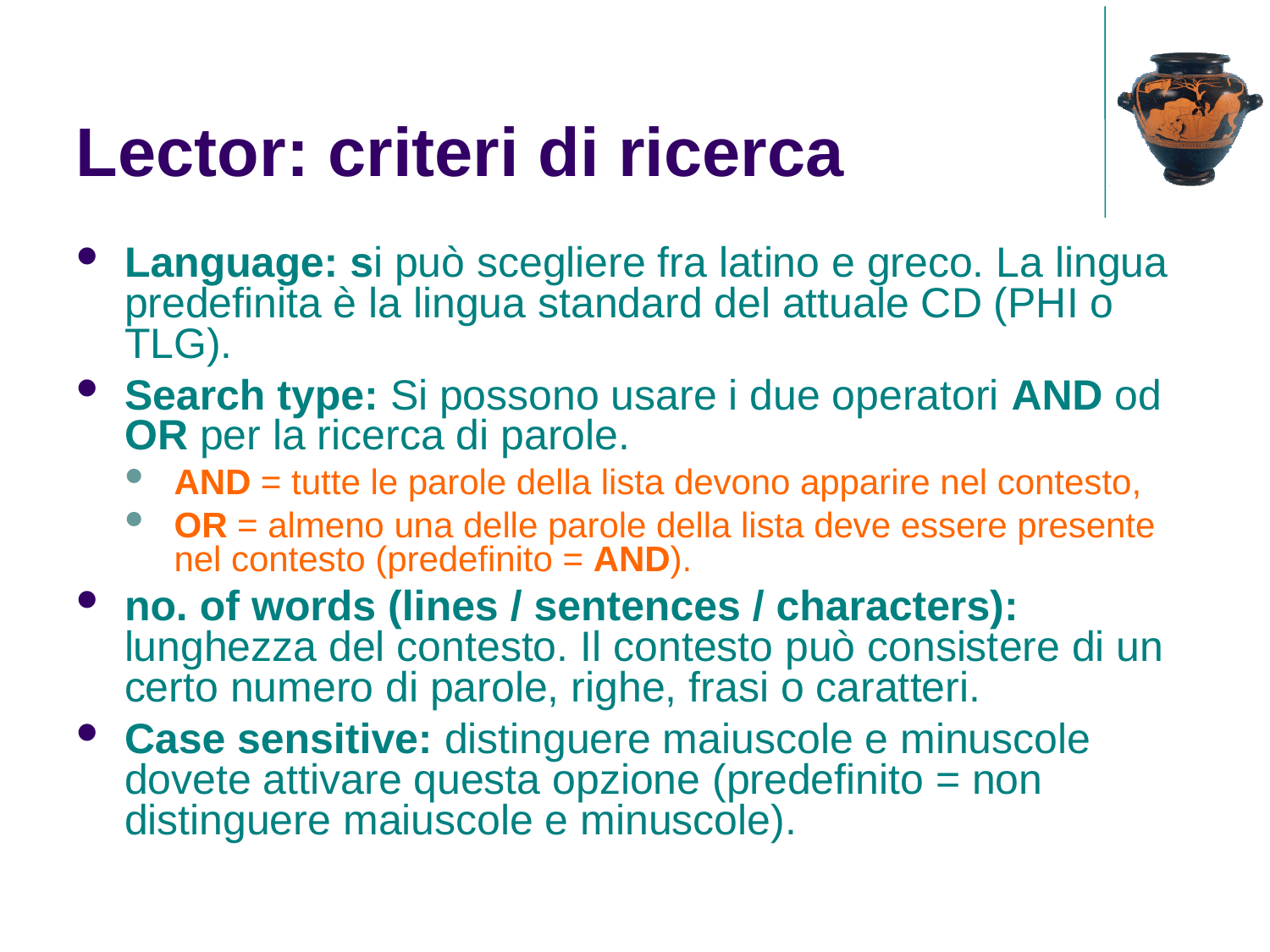

Lector: criteri di ricerca
Language: si può scegliere fra latino e greco. La lingua predefinita è la lingua standard del attuale CD (PHI o TLG).
Search type: Si possono usare i due operatori AND od OR per la ricerca di parole.
AND = tutte le parole della lista devono apparire nel contesto,
OR = almeno una delle parole della lista deve essere presente nel contesto (predefinito = AND).
no. of words (lines / sentences / characters): lunghezza del contesto. Il contesto può consistere di un certo numero di parole, righe, frasi o caratteri.
Case sensitive: distinguere maiuscole e minuscole dovete attivare questa opzione (predefinito = non distinguere maiuscole e minuscole).